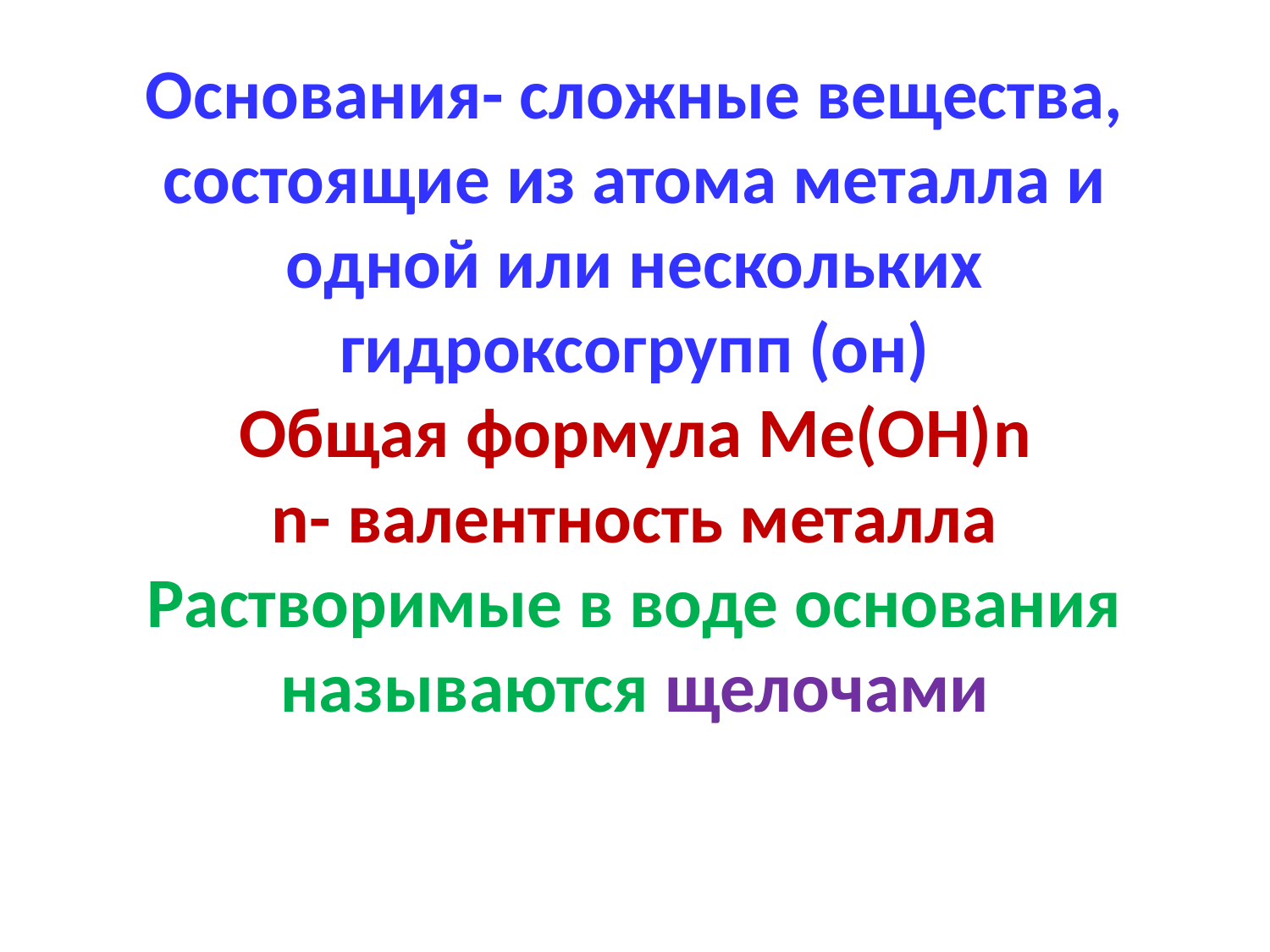

# Основания- сложные вещества, состоящие из атома металла и одной или нескольких гидроксогрупп (он) Общая формула Ме(ОН)n n- валентность металла Растворимые в воде основания называются щелочами